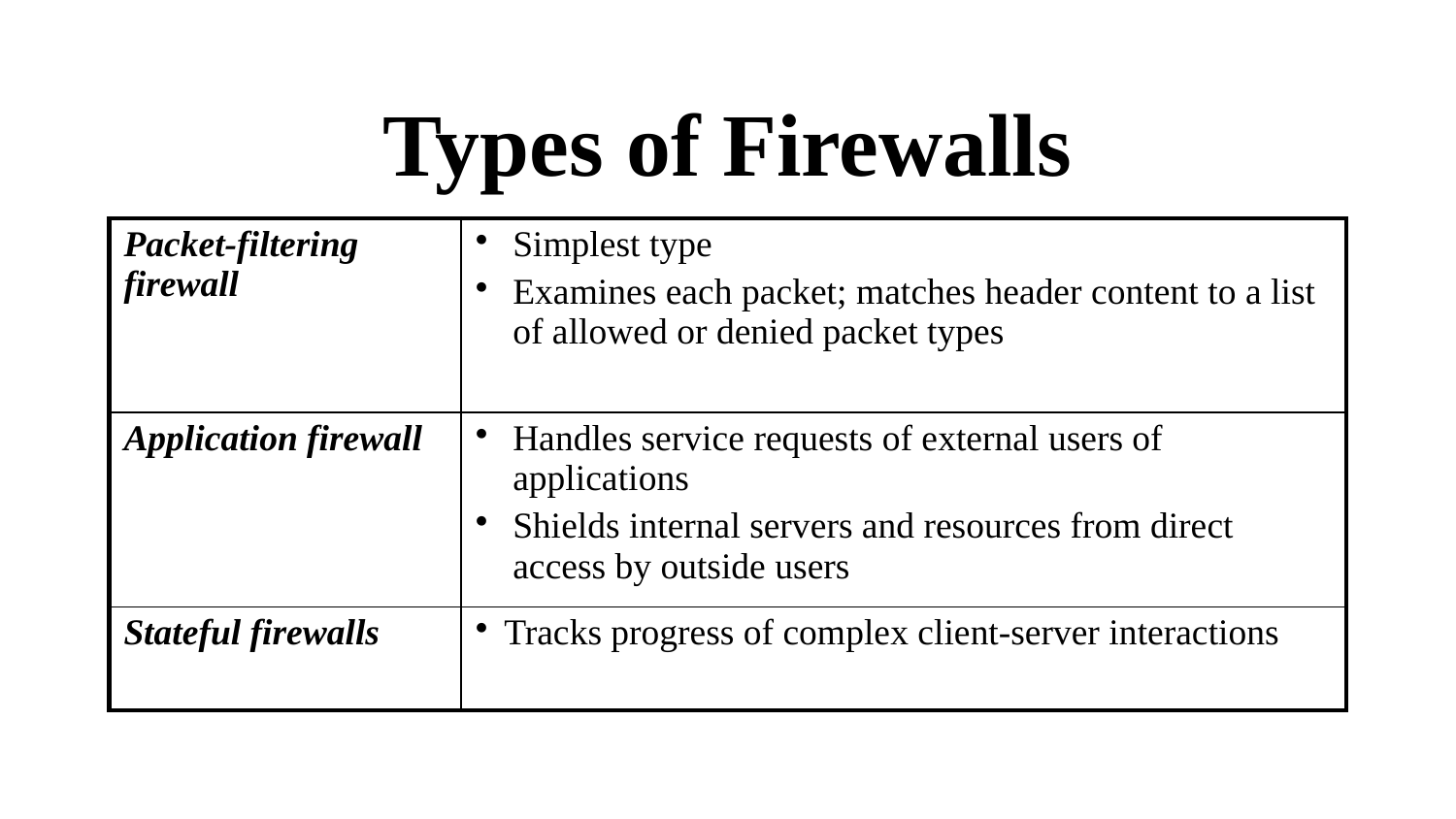

# Types of Firewalls
| Packet-filtering firewall | Simplest type Examines each packet; matches header content to a list of allowed or denied packet types |
| --- | --- |
| Application firewall | Handles service requests of external users of applications Shields internal servers and resources from direct access by outside users |
| Stateful firewalls | Tracks progress of complex client-server interactions |